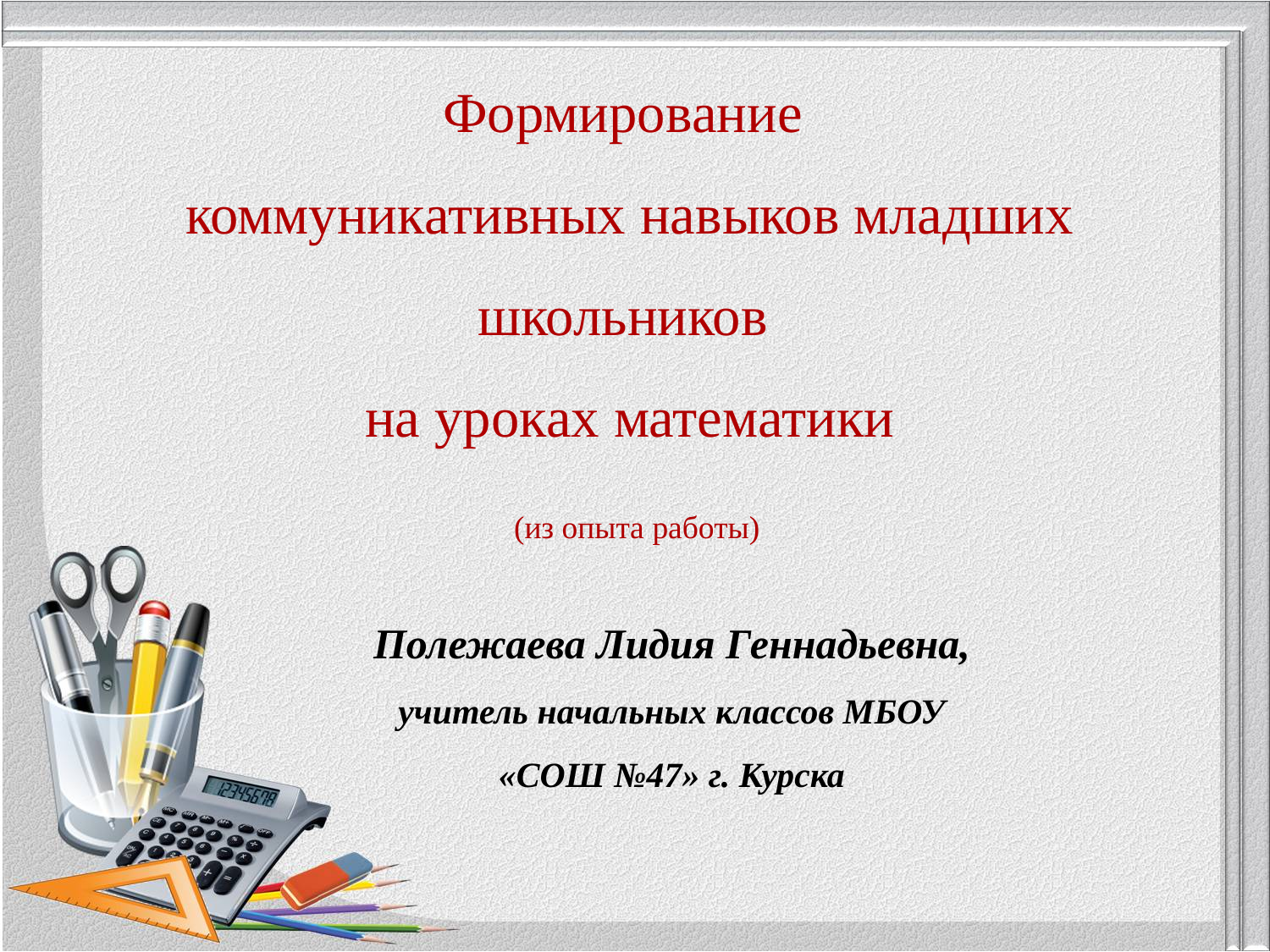

# Формирование коммуникативных навыков младших школьников на уроках математики (из опыта работы)
Полежаева Лидия Геннадьевна, учитель начальных классов МБОУ «СОШ №47» г. Курска